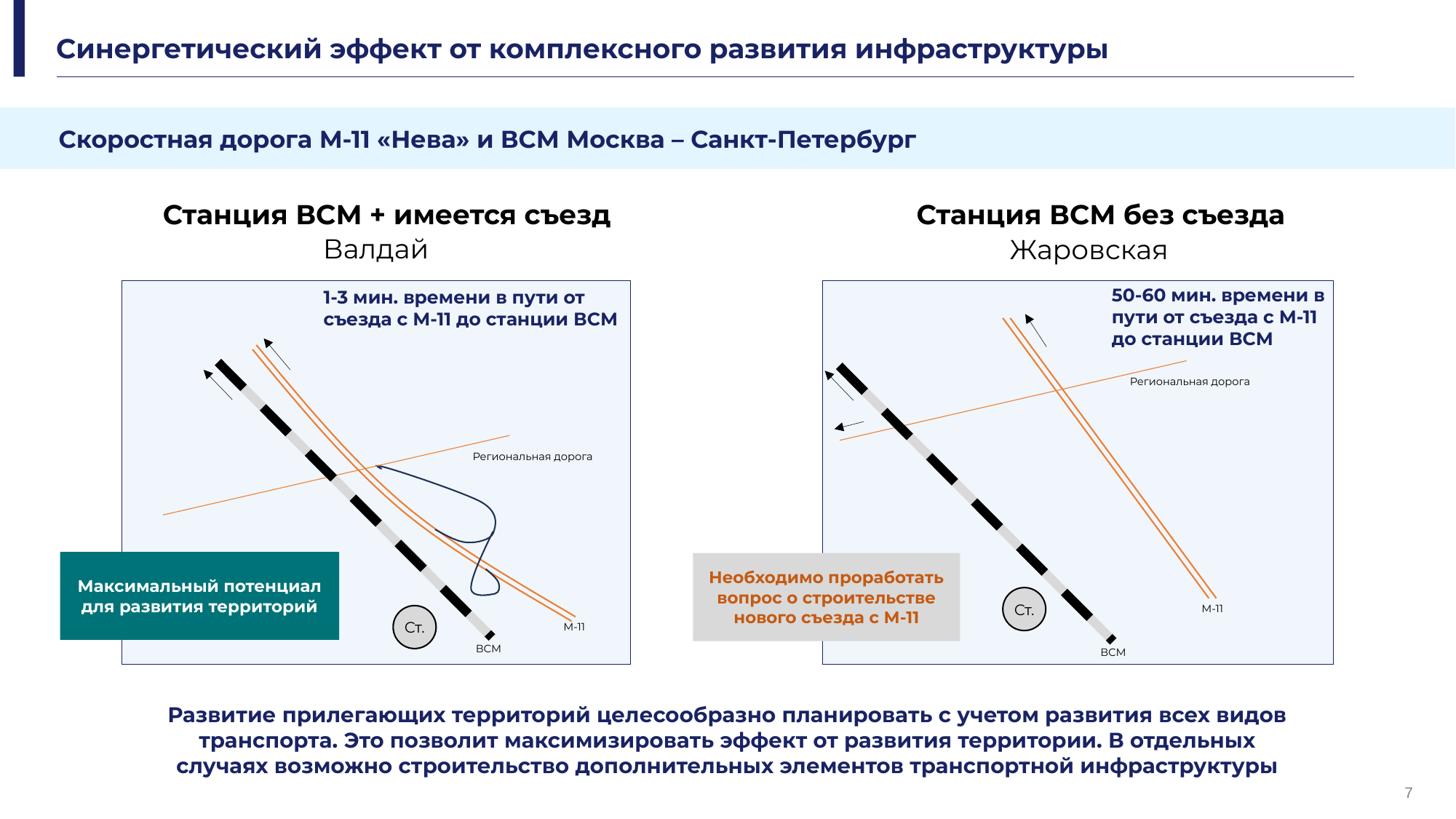

# Синергетический эффект от комплексного развития инфраструктуры

Скоростная дорога М-11 «Нева» и ВСМ Москва – Санкт-Петербург
Станция ВСМ + имеется съезд
Станция ВСМ без съезда
Валдай
Жаровская
50-60 мин. времени в пути от съезда с М-11 до станции ВСМ
1-3 мин. времени в пути от съезда с М-11 до станции ВСМ

Региональная дорога

Ст.
М-11
ВСМ

Региональная дорога
Максимальный потенциал для развития территорий
Необходимо проработать вопрос о строительстве нового съезда с М-11
Ст.
М-11
ВСМ
Развитие прилегающих территорий целесообразно планировать с учетом развития всех видов транспорта. Это позволит максимизировать эффект от развития территории. В отдельных случаях возможно строительство дополнительных элементов транспортной инфраструктуры
7